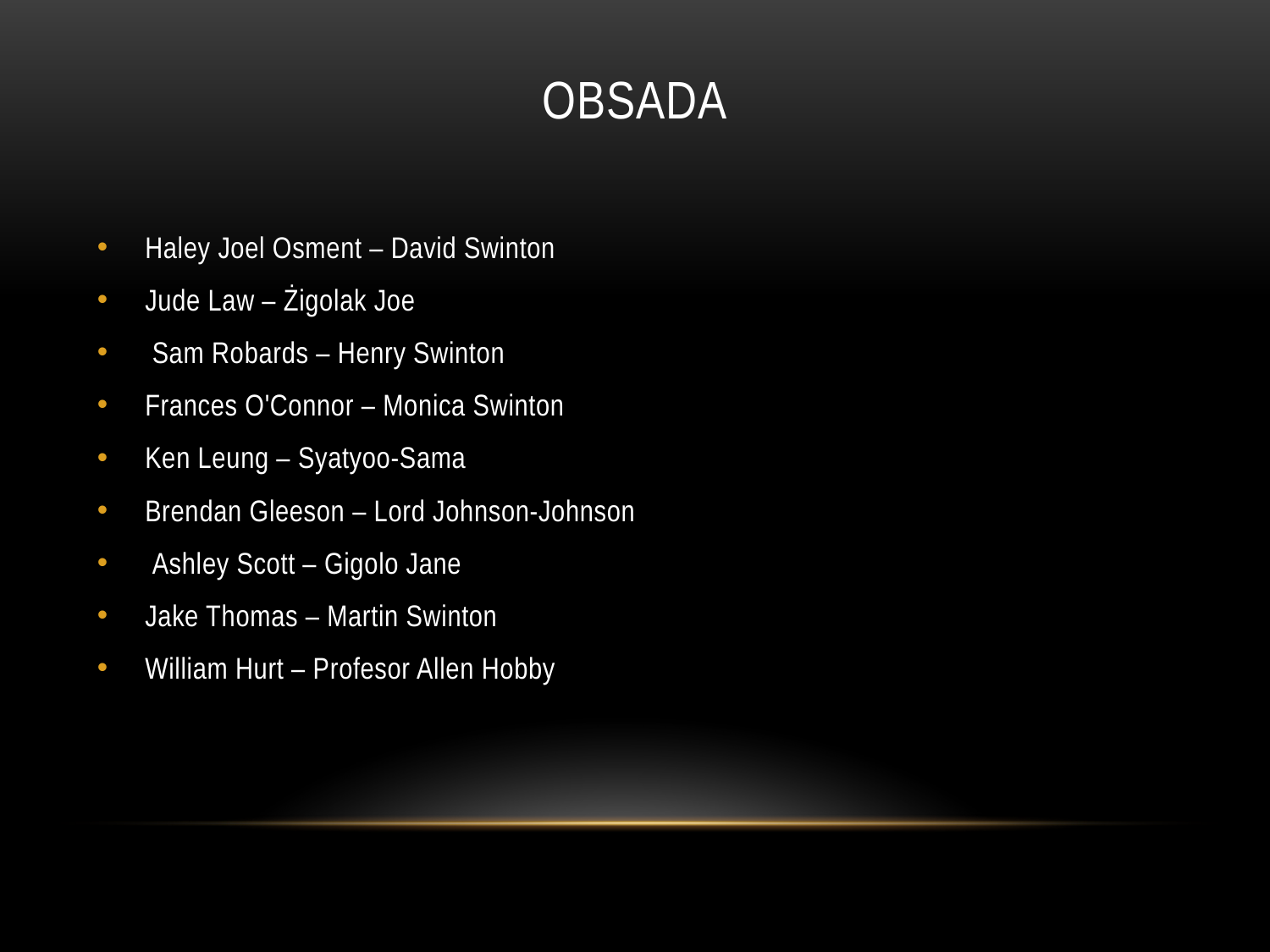

# OBSADA
Haley Joel Osment – David Swinton
Jude Law – Żigolak Joe
 Sam Robards – Henry Swinton
Frances O'Connor – Monica Swinton
Ken Leung – Syatyoo-Sama
Brendan Gleeson – Lord Johnson-Johnson
 Ashley Scott – Gigolo Jane
Jake Thomas – Martin Swinton
William Hurt – Profesor Allen Hobby